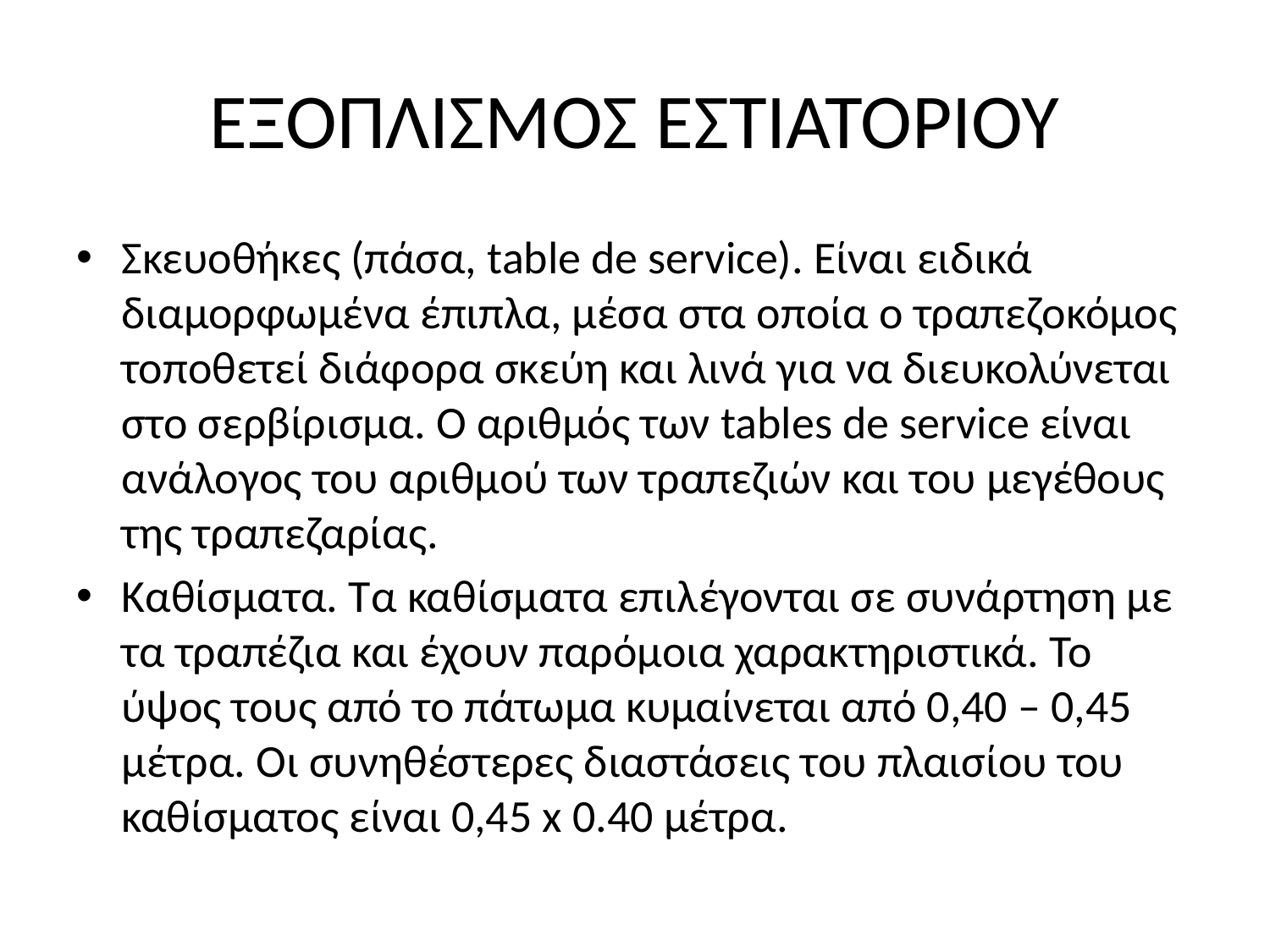

# ΕΞΟΠΛΙΣΜΟΣ ΕΣΤΙΑΤΟΡΙΟΥ
Σκευοθήκες (πάσα, table de service). Είναι ειδικά διαμορφωμένα έπιπλα, μέσα στα οποία ο τραπεζοκόμος τοποθετεί διάφορα σκεύη και λινά για να διευκολύνεται στο σερβίρισμα. Ο αριθμός των tables de service είναι ανάλογος του αριθμού των τραπεζιών και του μεγέθους της τραπεζαρίας.
Καθίσματα. Τα καθίσματα επιλέγονται σε συνάρτηση με τα τραπέζια και έχουν παρόμοια χαρακτηριστικά. Το ύψος τους από το πάτωμα κυμαίνεται από 0,40 – 0,45 μέτρα. Οι συνηθέστερες διαστάσεις του πλαισίου του καθίσματος είναι 0,45 x 0.40 μέτρα.